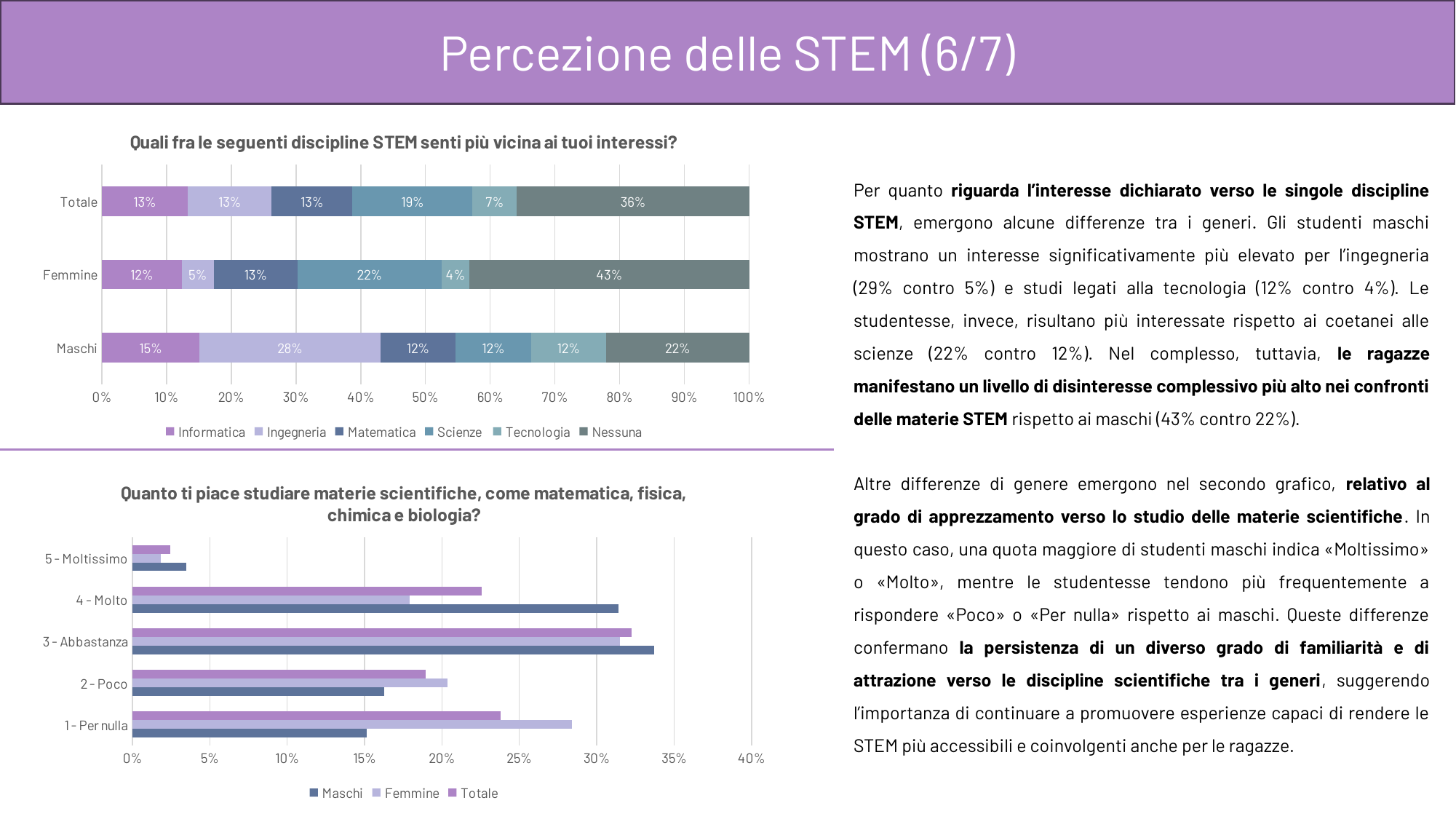

Percezione delle STEM (6/7)

### Chart: Quali fra le seguenti discipline STEM senti più vicina ai tuoi interessi?

| Category | Informatica | Ingegneria | Matematica | Scienze  | Tecnologia | Nessuna |
|---|---|---|---|---|---|---|
| Totale | 0.13306451612903225 | 0.12903225806451613 | 0.125 | 0.18548387096774194 | 0.06854838709677419 | 0.3588709677419355 |
| Femmine | 0.12345679012345678 | 0.04938271604938271 | 0.12962962962962962 | 0.2222222222222222 | 0.043209876543209874 | 0.43209876543209874 |
| Maschi | 0.1511627906976744 | 0.27906976744186046 | 0.11627906976744186 | 0.11627906976744186 | 0.11627906976744186 | 0.22093023255813954 |
Per quanto riguarda l’interesse dichiarato verso le singole discipline STEM, emergono alcune differenze tra i generi. Gli studenti maschi mostrano un interesse significativamente più elevato per l’ingegneria (29% contro 5%) e studi legati alla tecnologia (12% contro 4%). Le studentesse, invece, risultano più interessate rispetto ai coetanei alle scienze (22% contro 12%). Nel complesso, tuttavia, le ragazze manifestano un livello di disinteresse complessivo più alto nei confronti delle materie STEM rispetto ai maschi (43% contro 22%).

Altre differenze di genere emergono nel secondo grafico, relativo al grado di apprezzamento verso lo studio delle materie scientifiche. In questo caso, una quota maggiore di studenti maschi indica «Moltissimo» o «Molto», mentre le studentesse tendono più frequentemente a rispondere «Poco» o «Per nulla» rispetto ai maschi. Queste differenze confermano la persistenza di un diverso grado di familiarità e di attrazione verso le discipline scientifiche tra i generi, suggerendo l’importanza di continuare a promuovere esperienze capaci di rendere le STEM più accessibili e coinvolgenti anche per le ragazze.

### Chart: Quanto ti piace studiare materie scientifiche, come matematica, fisica, chimica e biologia?

| Category | Totale | Femmine | Maschi |
|---|---|---|---|
| 5 - Moltissimo | 0.024193548387096774 | 0.018518518518518517 | 0.03488372093023256 |
| 4 - Molto | 0.22580645161290322 | 0.17901234567901234 | 0.313953488372093 |
| 3 - Abbastanza | 0.3225806451612903 | 0.3148148148148148 | 0.3372093023255814 |
| 2 - Poco | 0.18951612903225806 | 0.2037037037037037 | 0.16279069767441862 |
| 1 - Per nulla | 0.23790322580645162 | 0.2839506172839506 | 0.1511627906976744 |